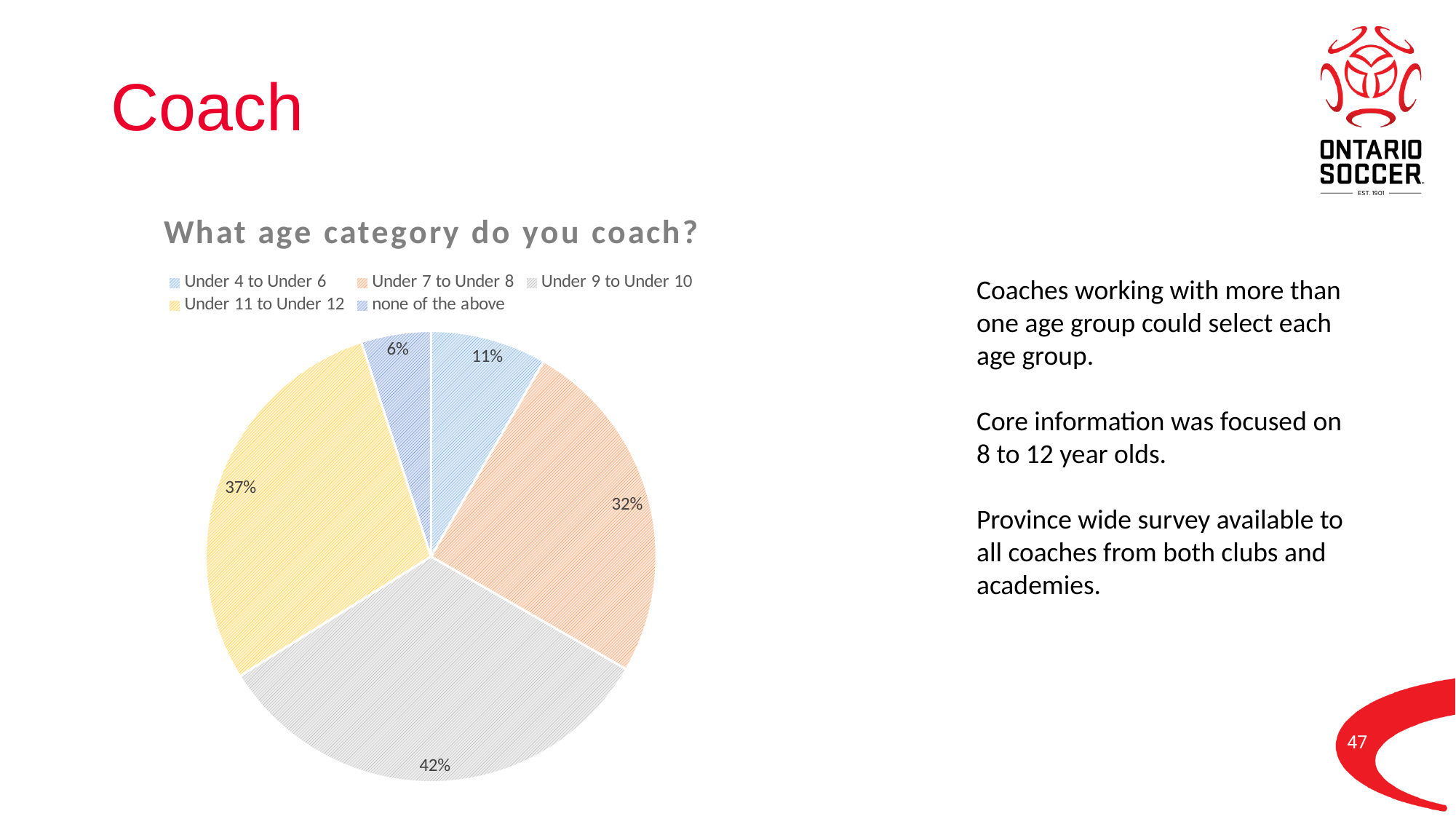

# Coach

### Chart:

| Category | What age category do you coach? |
|---|---|
| Under 4 to Under 6 | 0.1064 |
| Under 7 to Under 8 | 0.3191 |
| Under 9 to Under 10 | 0.4184 |
| Under 11 to Under 12 | 0.3688 |
| none of the above | 0.0638 |
Coaches working with more than one age group could select each age group.

Core information was focused on 8 to 12 year olds.

Province wide survey available to all coaches from both clubs and academies.

47